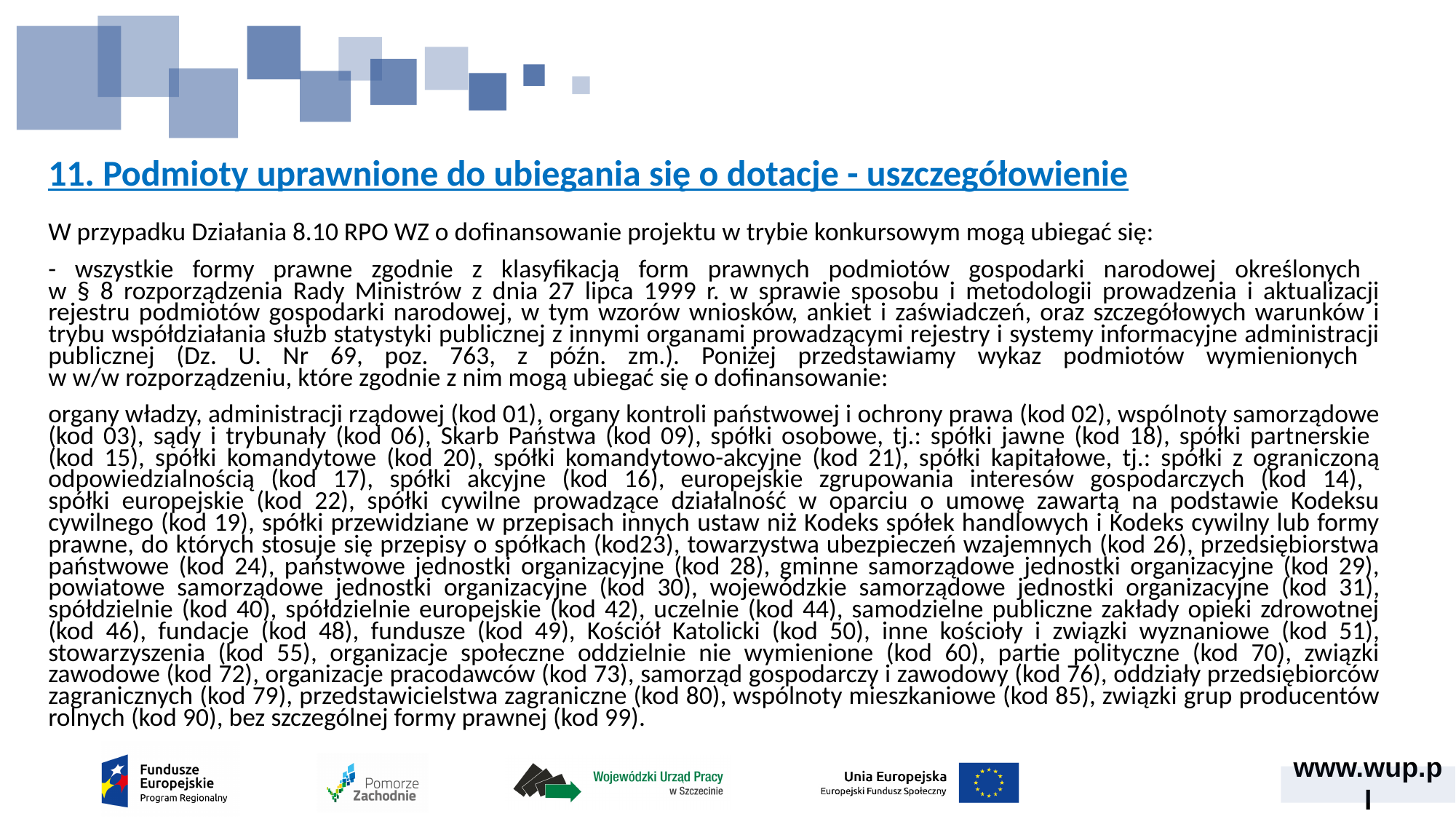

# 11. Podmioty uprawnione do ubiegania się o dotacje - uszczegółowienie
W przypadku Działania 8.10 RPO WZ o dofinansowanie projektu w trybie konkursowym mogą ubiegać się:
- wszystkie formy prawne zgodnie z klasyfikacją form prawnych podmiotów gospodarki narodowej określonych
w § 8 rozporządzenia Rady Ministrów z dnia 27 lipca 1999 r. w sprawie sposobu i metodologii prowadzenia i aktualizacji rejestru podmiotów gospodarki narodowej, w tym wzorów wniosków, ankiet i zaświadczeń, oraz szczegółowych warunków i trybu współdziałania służb statystyki publicznej z innymi organami prowadzącymi rejestry i systemy informacyjne administracji publicznej (Dz. U. Nr 69, poz. 763, z późn. zm.). Poniżej przedstawiamy wykaz podmiotów wymienionych
w w/w rozporządzeniu, które zgodnie z nim mogą ubiegać się o dofinansowanie:
organy władzy, administracji rządowej (kod 01), organy kontroli państwowej i ochrony prawa (kod 02), wspólnoty samorządowe (kod 03), sądy i trybunały (kod 06), Skarb Państwa (kod 09), spółki osobowe, tj.: spółki jawne (kod 18), spółki partnerskie
(kod 15), spółki komandytowe (kod 20), spółki komandytowo-akcyjne (kod 21), spółki kapitałowe, tj.: spółki z ograniczoną odpowiedzialnością (kod 17), spółki akcyjne (kod 16), europejskie zgrupowania interesów gospodarczych (kod 14),
spółki europejskie (kod 22), spółki cywilne prowadzące działalność w oparciu o umowę zawartą na podstawie Kodeksu cywilnego (kod 19), spółki przewidziane w przepisach innych ustaw niż Kodeks spółek handlowych i Kodeks cywilny lub formy prawne, do których stosuje się przepisy o spółkach (kod23), towarzystwa ubezpieczeń wzajemnych (kod 26), przedsiębiorstwa państwowe (kod 24), państwowe jednostki organizacyjne (kod 28), gminne samorządowe jednostki organizacyjne (kod 29), powiatowe samorządowe jednostki organizacyjne (kod 30), wojewódzkie samorządowe jednostki organizacyjne (kod 31), spółdzielnie (kod 40), spółdzielnie europejskie (kod 42), uczelnie (kod 44), samodzielne publiczne zakłady opieki zdrowotnej (kod 46), fundacje (kod 48), fundusze (kod 49), Kościół Katolicki (kod 50), inne kościoły i związki wyznaniowe (kod 51), stowarzyszenia (kod 55), organizacje społeczne oddzielnie nie wymienione (kod 60), partie polityczne (kod 70), związki zawodowe (kod 72), organizacje pracodawców (kod 73), samorząd gospodarczy i zawodowy (kod 76), oddziały przedsiębiorców zagranicznych (kod 79), przedstawicielstwa zagraniczne (kod 80), wspólnoty mieszkaniowe (kod 85), związki grup producentów rolnych (kod 90), bez szczególnej formy prawnej (kod 99).